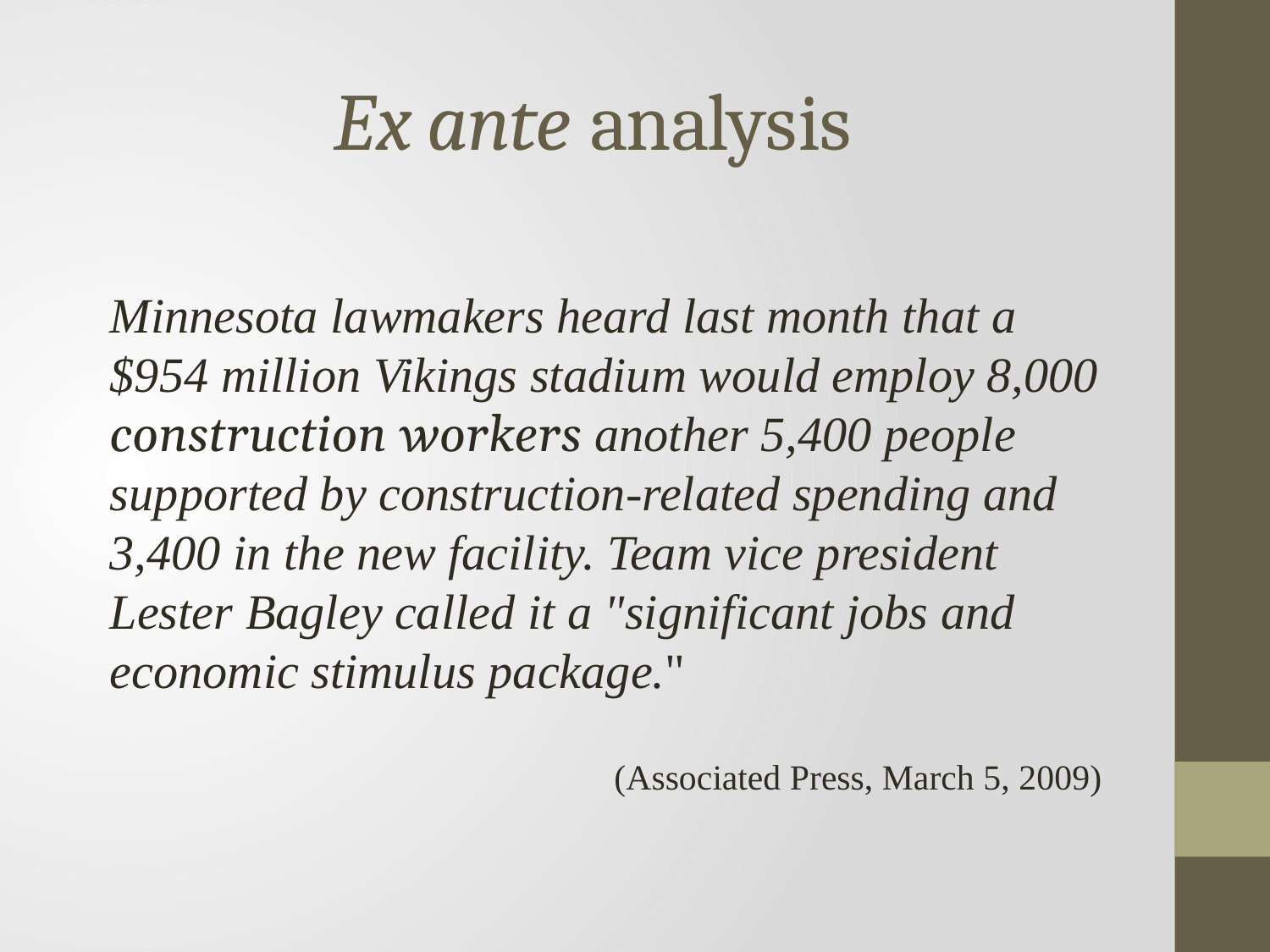

# Ex ante analysis
	Minnesota lawmakers heard last month that a $954 million Vikings stadium would employ 8,000 construction workers another 5,400 people supported by construction-related spending and 3,400 in the new facility. Team vice president Lester Bagley called it a "significant jobs and economic stimulus package."

(Associated Press, March 5, 2009)